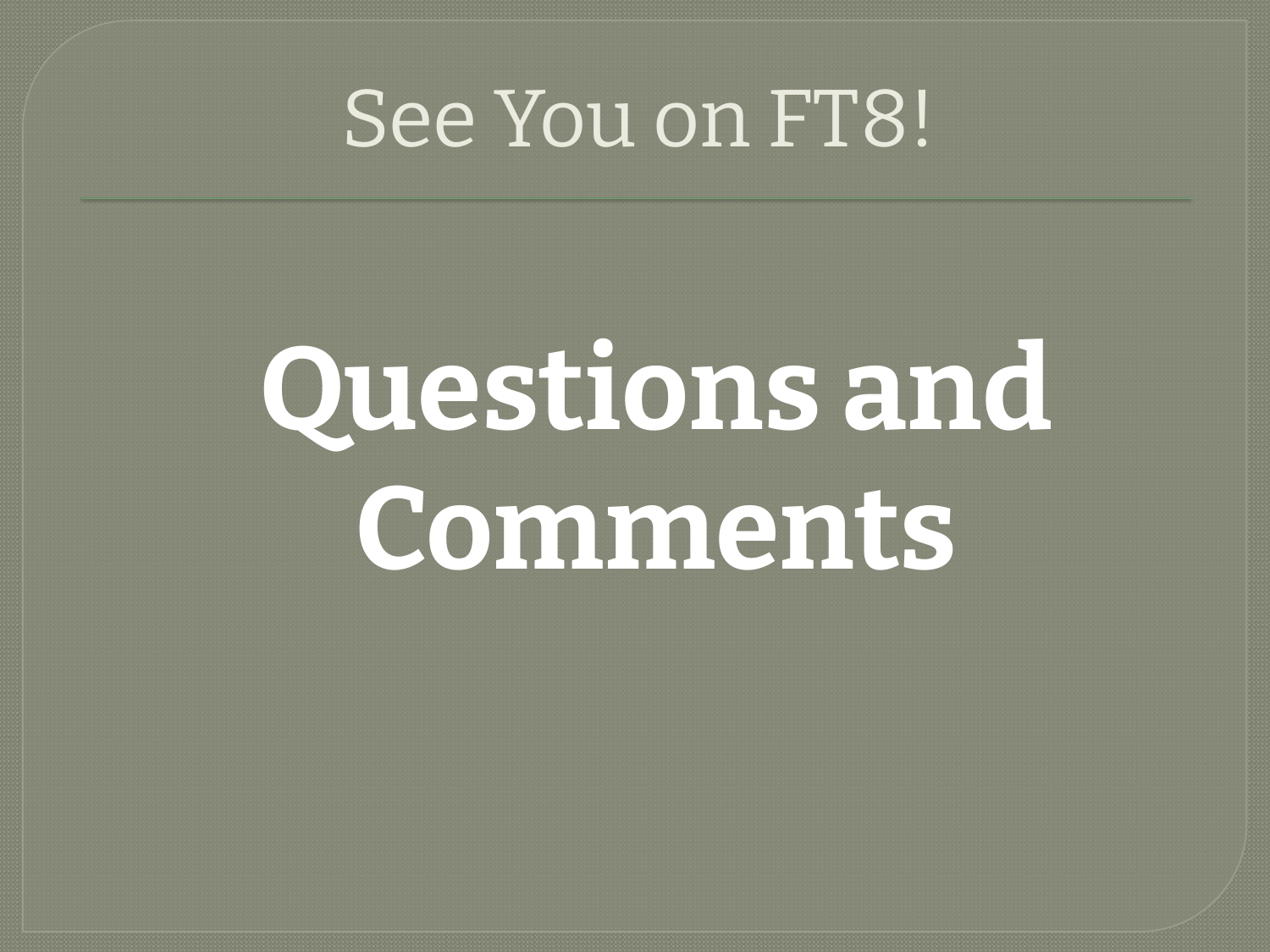

# See You on FT8!
Questions and Comments